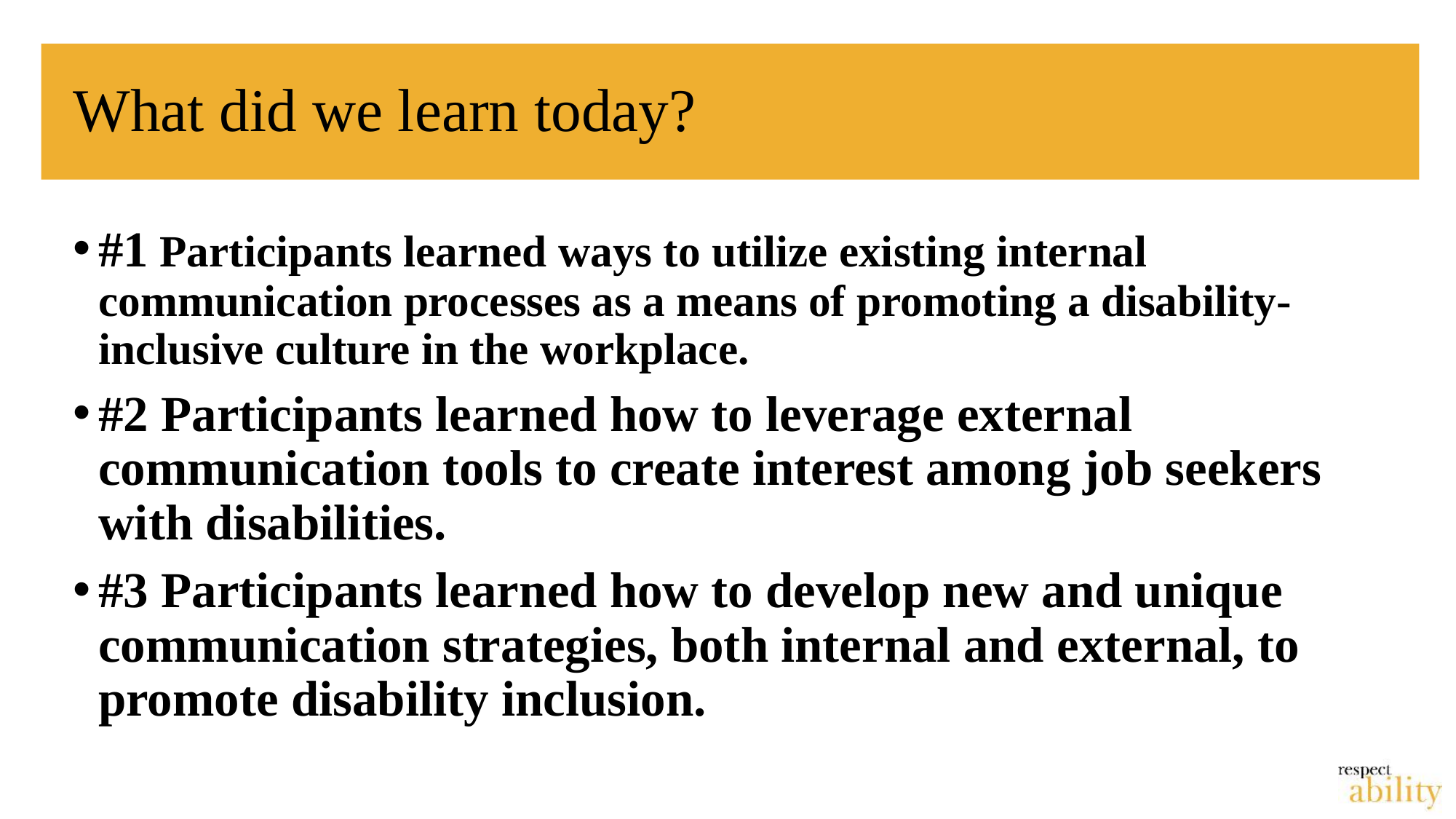

# What did we learn today?
#1 Participants learned ways to utilize existing internal communication processes as a means of promoting a disability-inclusive culture in the workplace.
#2 Participants learned how to leverage external communication tools to create interest among job seekers with disabilities.
#3 Participants learned how to develop new and unique communication strategies, both internal and external, to promote disability inclusion.